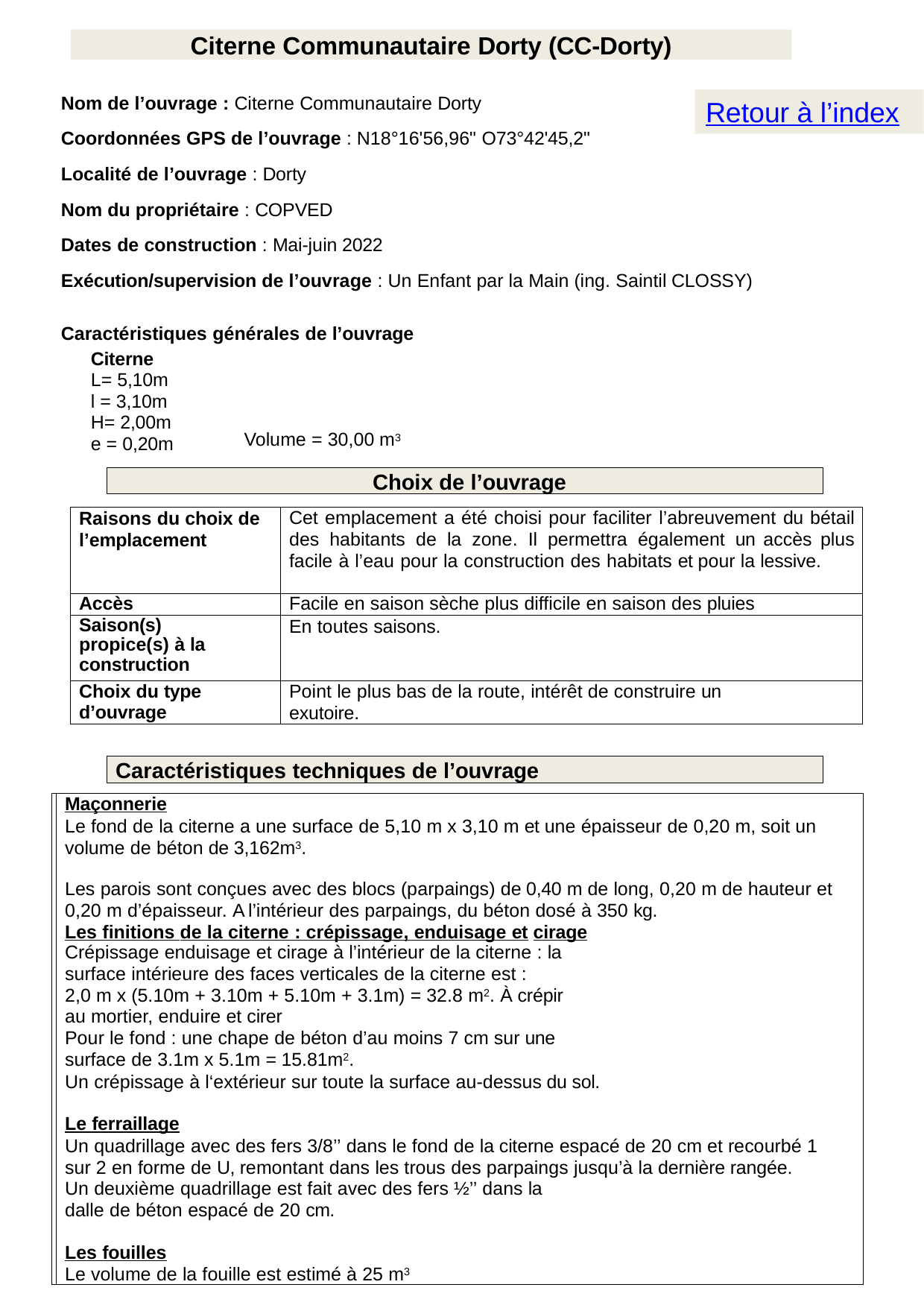

Citerne Communautaire Dorty (CC-Dorty)
Nom de l’ouvrage : Citerne Communautaire Dorty
Coordonnées GPS de l’ouvrage : N18°16'56,96" O73°42'45,2"
Localité de l’ouvrage : Dorty
Nom du propriétaire : COPVED
Dates de construction : Mai-juin 2022
Exécution/supervision de l’ouvrage : Un Enfant par la Main (ing. Saintil CLOSSY)

Caractéristiques générales de l’ouvrage
Retour à l’index
Citerne L= 5,10m l = 3,10m H= 2,00m e = 0,20m
Volume = 30,00 m3
Choix de l’ouvrage
| Raisons du choix de l’emplacement | Cet emplacement a été choisi pour faciliter l’abreuvement du bétail des habitants de la zone. Il permettra également un accès plus facile à l’eau pour la construction des habitats et pour la lessive. |
| --- | --- |
| Accès | Facile en saison sèche plus difficile en saison des pluies |
| Saison(s) propice(s) à la construction | En toutes saisons. |
| Choix du type d’ouvrage | Point le plus bas de la route, intérêt de construire un exutoire. |
Caractéristiques techniques de l’ouvrage
|  | Maçonnerie Le fond de la citerne a une surface de 5,10 m x 3,10 m et une épaisseur de 0,20 m, soit un volume de béton de 3,162m3. Les parois sont conçues avec des blocs (parpaings) de 0,40 m de long, 0,20 m de hauteur et 0,20 m d’épaisseur. A l’intérieur des parpaings, du béton dosé à 350 kg. Les finitions de la citerne : crépissage, enduisage et cirage Crépissage enduisage et cirage à l’intérieur de la citerne : la surface intérieure des faces verticales de la citerne est : 2,0 m x (5.10m + 3.10m + 5.10m + 3.1m) = 32.8 m2. À crépir au mortier, enduire et cirer Pour le fond : une chape de béton d’au moins 7 cm sur une surface de 3.1m x 5.1m = 15.81m2. Un crépissage à l‘extérieur sur toute la surface au-dessus du sol. Le ferraillage Un quadrillage avec des fers 3/8’’ dans le fond de la citerne espacé de 20 cm et recourbé 1 sur 2 en forme de U, remontant dans les trous des parpaings jusqu’à la dernière rangée. Un deuxième quadrillage est fait avec des fers ½’’ dans la dalle de béton espacé de 20 cm. Les fouilles Le volume de la fouille est estimé à 25 m3 |
| --- | --- |